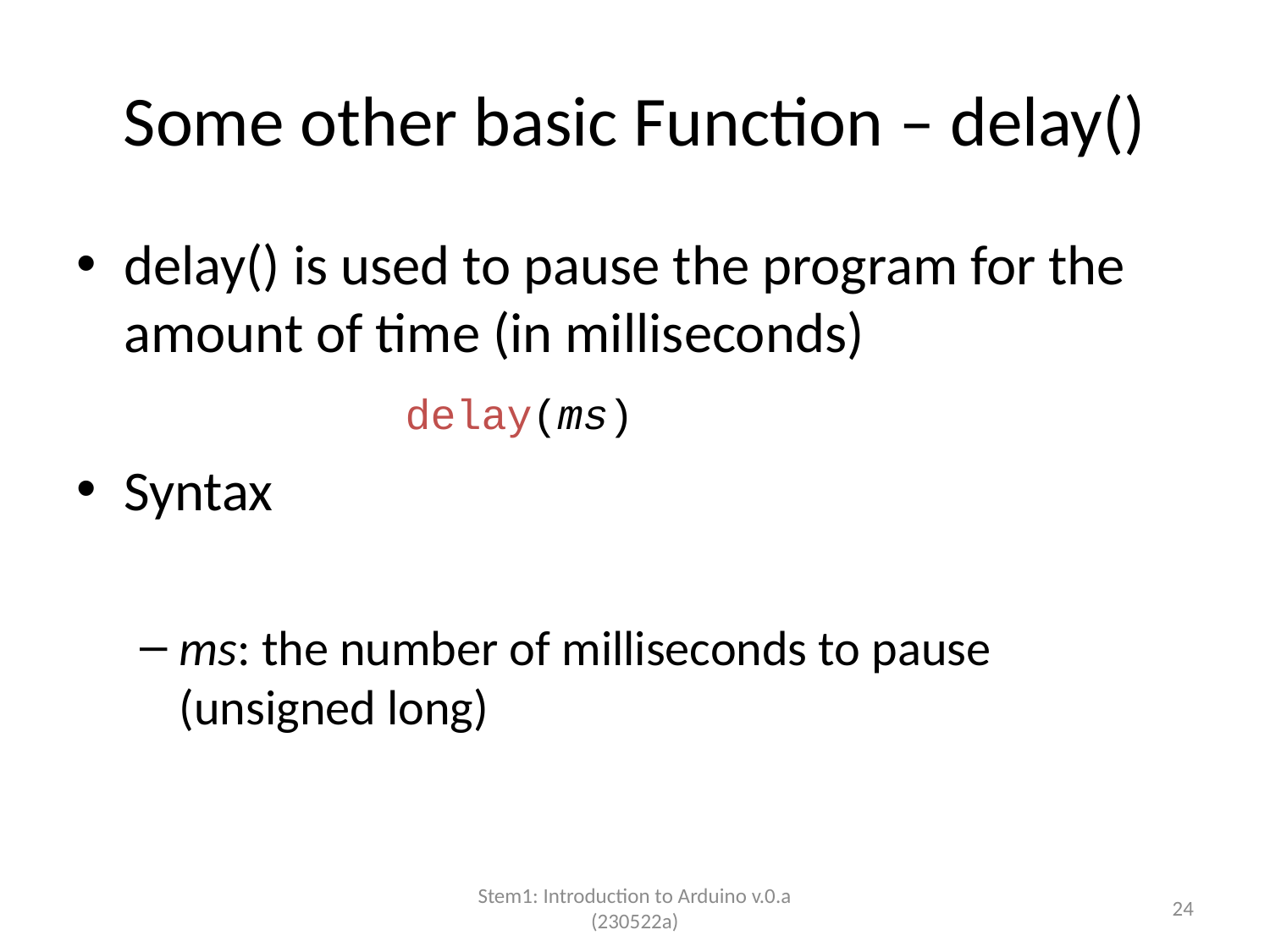

# Some other basic Function – delay()
delay() is used to pause the program for the amount of time (in milliseconds)

Syntax

ms: the number of milliseconds to pause (unsigned long)

delay(ms)
Stem1: Introduction to Arduino v.0.a (230522a)
24